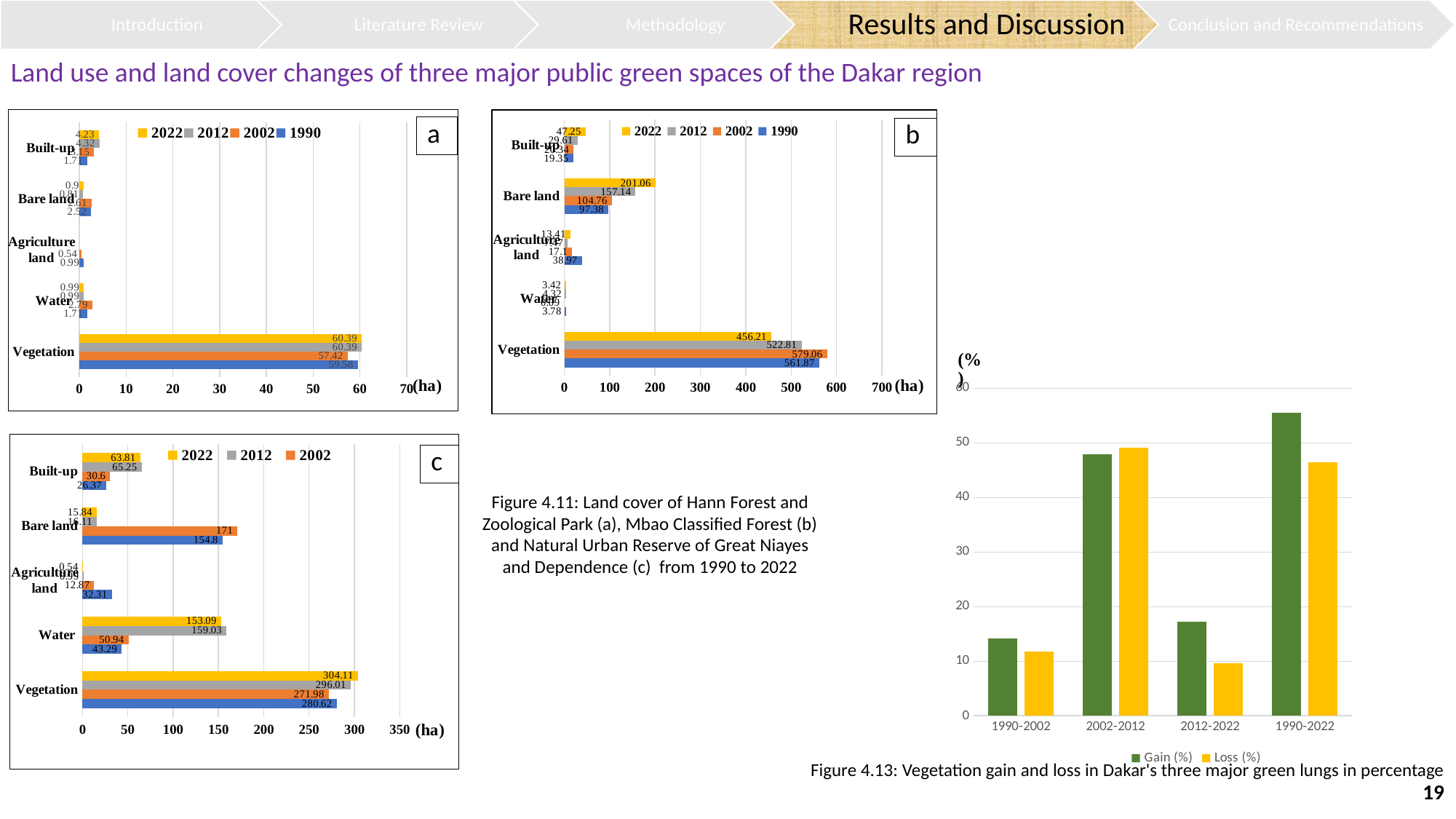

Introduction
Literature Review
Methodology
Results and Discussion
Conclusion and Recommendations
Land use and land cover changes of three major public green spaces of the Dakar region

### Chart

| Category | 1990 | 2002 | 2012 | 2022 |
|---|---|---|---|---|
| Vegetation | 59.58 | 57.42 | 60.39 | 60.39 |
| Water  | 1.71 | 2.79 | 0.99 | 0.99 |
| Agriculture land | 0.99 | 0.54 | None | None |
| Bare land | 2.52 | 2.61 | 0.81 | 0.9 |
| Built-up | 1.71 | 3.15 | 4.32 | 4.23 |

### Chart

| Category | 1990 | 2002 | 2012 | 2022 |
|---|---|---|---|---|
| Vegetation | 561.87 | 579.06 | 522.81 | 456.21 |
| Water  | 3.78 | 0.09 | 4.32 | 3.42 |
| Agriculture land | 38.97 | 17.1 | 7.47 | 13.41 |
| Bare land | 97.38 | 104.76 | 157.14 | 201.06 |
| Built-up | 19.35 | 20.34 | 29.61 | 47.25 |

### Chart

| Category | Gain (%) | Loss (%) |
|---|---|---|
| 1990-2002 | 14.219999999999999 | 11.79 |
| 2002-2012 | 47.959999999999994 | 49.099999999999994 |
| 2012-2022 | 17.29 | 9.58 |
| 1990-2022 | 55.5 | 46.43000000000001 |

### Chart

| Category | 1990 | 2002 | 2012 | 2022 |
|---|---|---|---|---|
| Vegetation | 280.62 | 271.98 | 296.01 | 304.11 |
| Water  | 43.29 | 50.94 | 159.03 | 153.09 |
| Agriculture land | 32.31 | 12.87 | 0.99 | 0.54 |
| Bare land | 154.8 | 171.0 | 16.11 | 15.84 |
| Built-up | 26.37 | 30.6 | 65.25 | 63.81 |
Figure 4.11: Land cover of Hann Forest and Zoological Park (a), Mbao Classified Forest (b) and Natural Urban Reserve of Great Niayes and Dependence (c)  from 1990 to 2022
Figure 4.13: Vegetation gain and loss in Dakar's three major green lungs in percentage
19